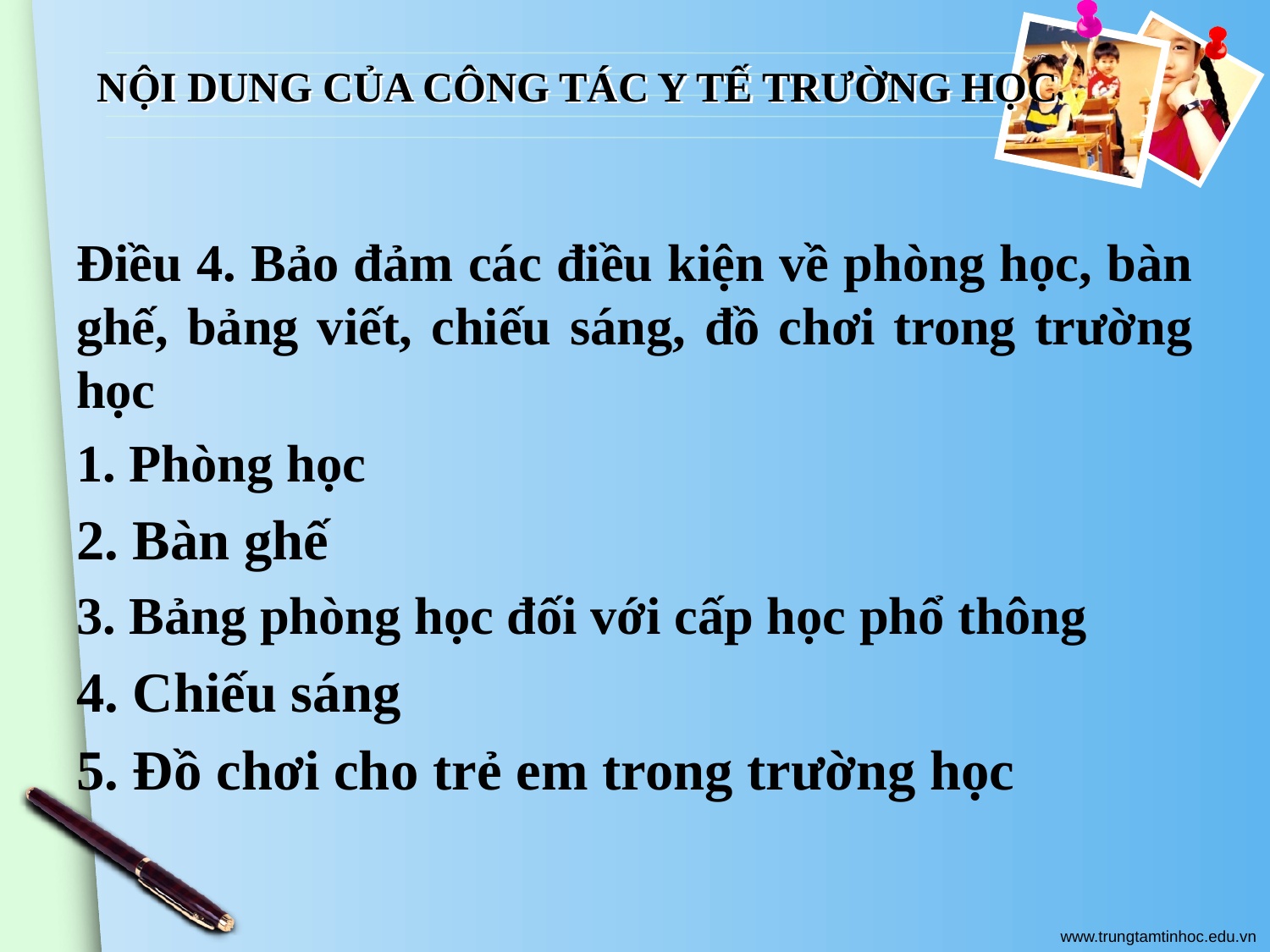

# NỘI DUNG CỦA CÔNG TÁC Y TẾ TRƯỜNG HỌC
Điều 4. Bảo đảm các điều kiện về phòng học, bàn ghế, bảng viết, chiếu sáng, đồ chơi trong trường học
1. Phòng học
2. Bàn ghế
3. Bảng phòng học đối với cấp học phổ thông
4. Chiếu sáng
5. Đồ chơi cho trẻ em trong trường học